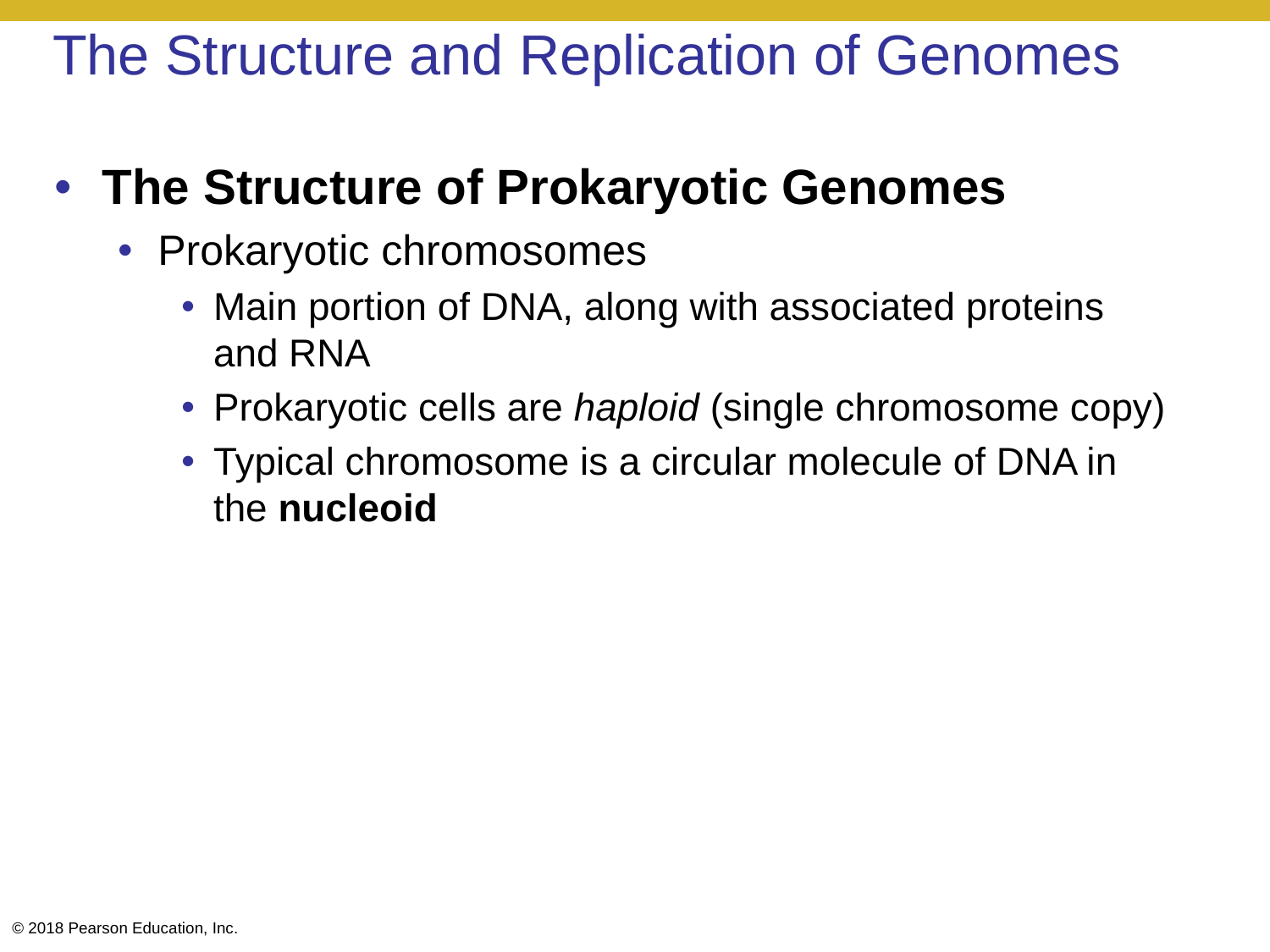

# The Structure and Replication of Genomes
The Structure of Prokaryotic Genomes
Prokaryotic chromosomes
Main portion of DNA, along with associated proteins and RNA
Prokaryotic cells are haploid (single chromosome copy)
Typical chromosome is a circular molecule of DNA in the nucleoid